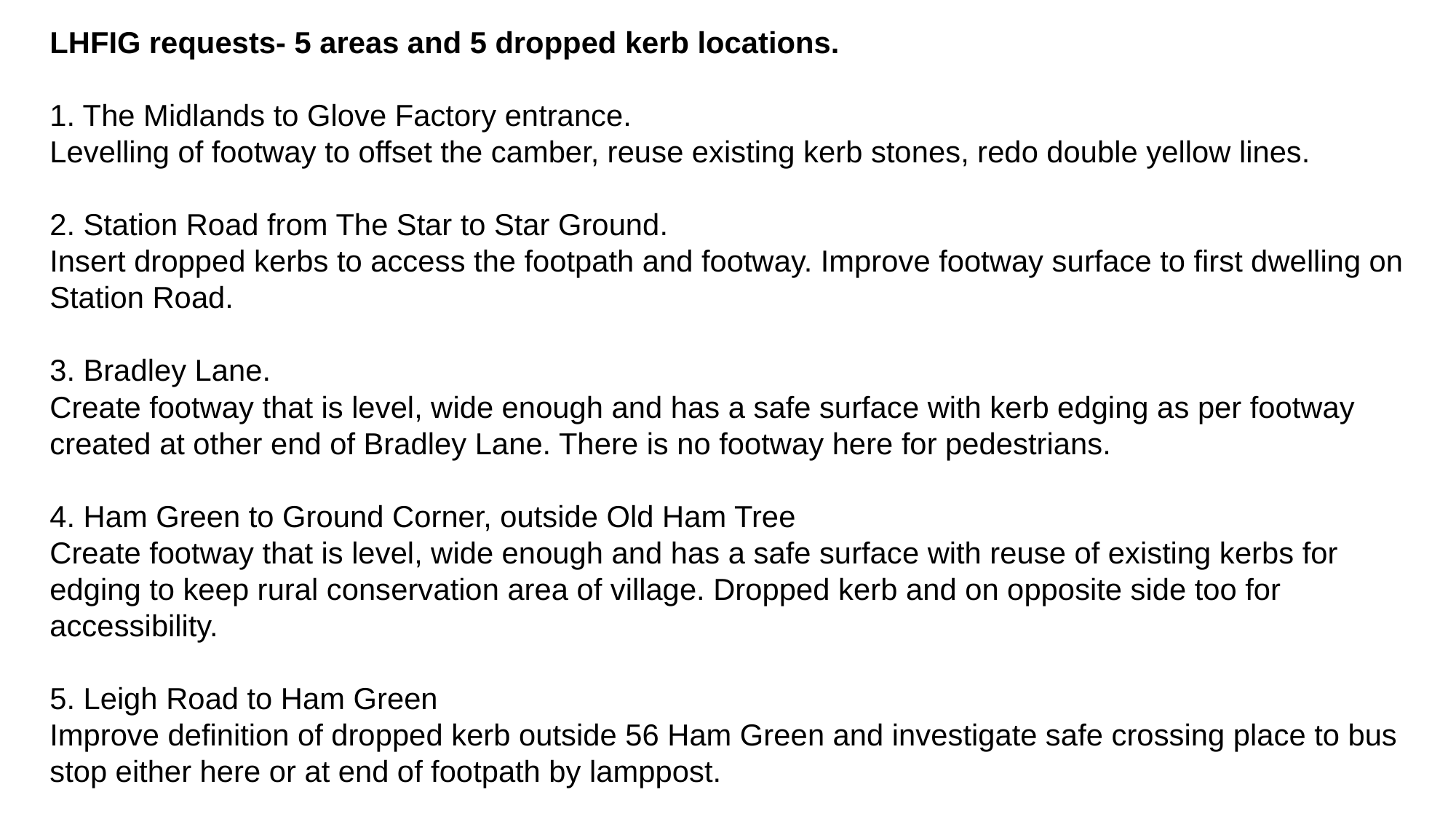

LHFIG requests- 5 areas and 5 dropped kerb locations.

1. The Midlands to Glove Factory entrance.
Levelling of footway to offset the camber, reuse existing kerb stones, redo double yellow lines.

2. Station Road from The Star to Star Ground.
Insert dropped kerbs to access the footpath and footway. Improve footway surface to first dwelling on Station Road.

3. Bradley Lane.
Create footway that is level, wide enough and has a safe surface with kerb edging as per footway created at other end of Bradley Lane. There is no footway here for pedestrians.

4. Ham Green to Ground Corner, outside Old Ham Tree
Create footway that is level, wide enough and has a safe surface with reuse of existing kerbs for edging to keep rural conservation area of village. Dropped kerb and on opposite side too for accessibility.

5. Leigh Road to Ham Green
Improve definition of dropped kerb outside 56 Ham Green and investigate safe crossing place to bus stop either here or at end of footpath by lamppost.